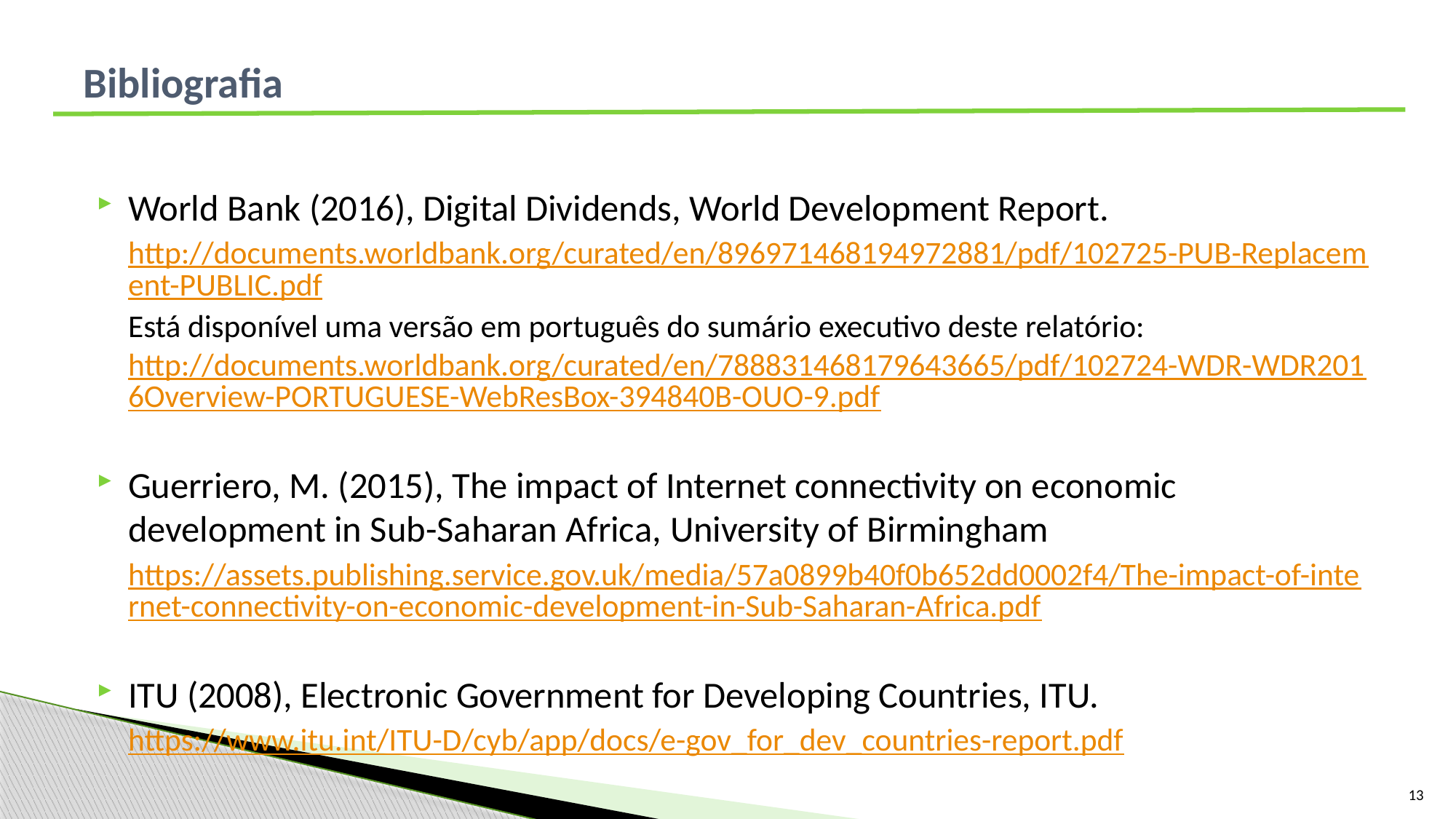

# Bibliografia

World Bank (2016), Digital Dividends, World Development Report.
http://documents.worldbank.org/curated/en/896971468194972881/pdf/102725-PUB-Replacement-PUBLIC.pdf
Está disponível uma versão em português do sumário executivo deste relatório: http://documents.worldbank.org/curated/en/788831468179643665/pdf/102724-WDR-WDR2016Overview-PORTUGUESE-WebResBox-394840B-OUO-9.pdf

Guerriero, M. (2015), The impact of Internet connectivity on economic development in Sub-Saharan Africa, University of Birmingham
https://assets.publishing.service.gov.uk/media/57a0899b40f0b652dd0002f4/The-impact-of-internet-connectivity-on-economic-development-in-Sub-Saharan-Africa.pdf

ITU (2008), Electronic Government for Developing Countries, ITU.
https://www.itu.int/ITU-D/cyb/app/docs/e-gov_for_dev_countries-report.pdf

13